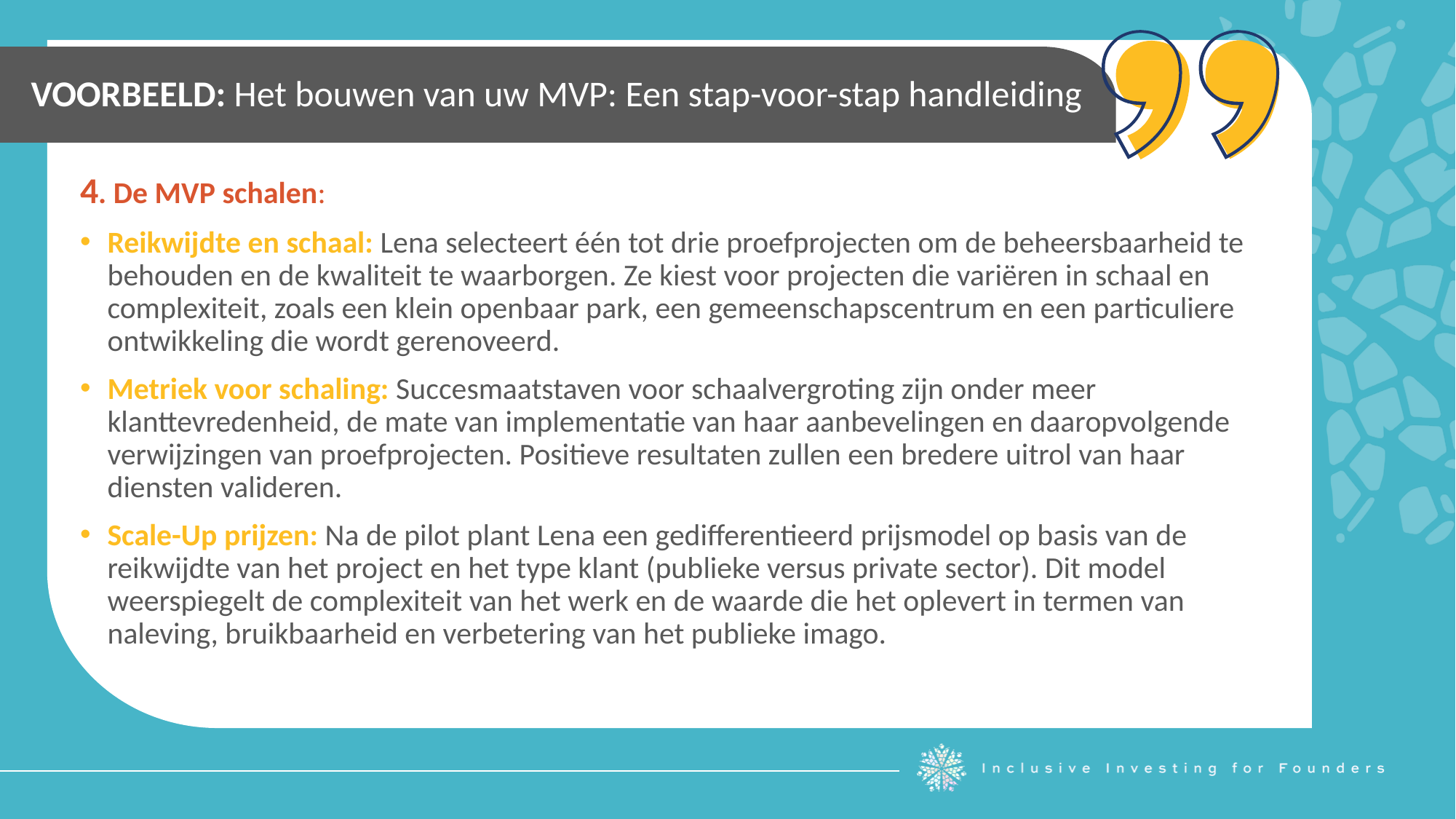

VOORBEELD: Het bouwen van uw MVP: Een stap-voor-stap handleiding
4. De MVP schalen:
Reikwijdte en schaal: Lena selecteert één tot drie proefprojecten om de beheersbaarheid te behouden en de kwaliteit te waarborgen. Ze kiest voor projecten die variëren in schaal en complexiteit, zoals een klein openbaar park, een gemeenschapscentrum en een particuliere ontwikkeling die wordt gerenoveerd.
Metriek voor schaling: Succesmaatstaven voor schaalvergroting zijn onder meer klanttevredenheid, de mate van implementatie van haar aanbevelingen en daaropvolgende verwijzingen van proefprojecten. Positieve resultaten zullen een bredere uitrol van haar diensten valideren.
Scale-Up prijzen: Na de pilot plant Lena een gedifferentieerd prijsmodel op basis van de reikwijdte van het project en het type klant (publieke versus private sector). Dit model weerspiegelt de complexiteit van het werk en de waarde die het oplevert in termen van naleving, bruikbaarheid en verbetering van het publieke imago.